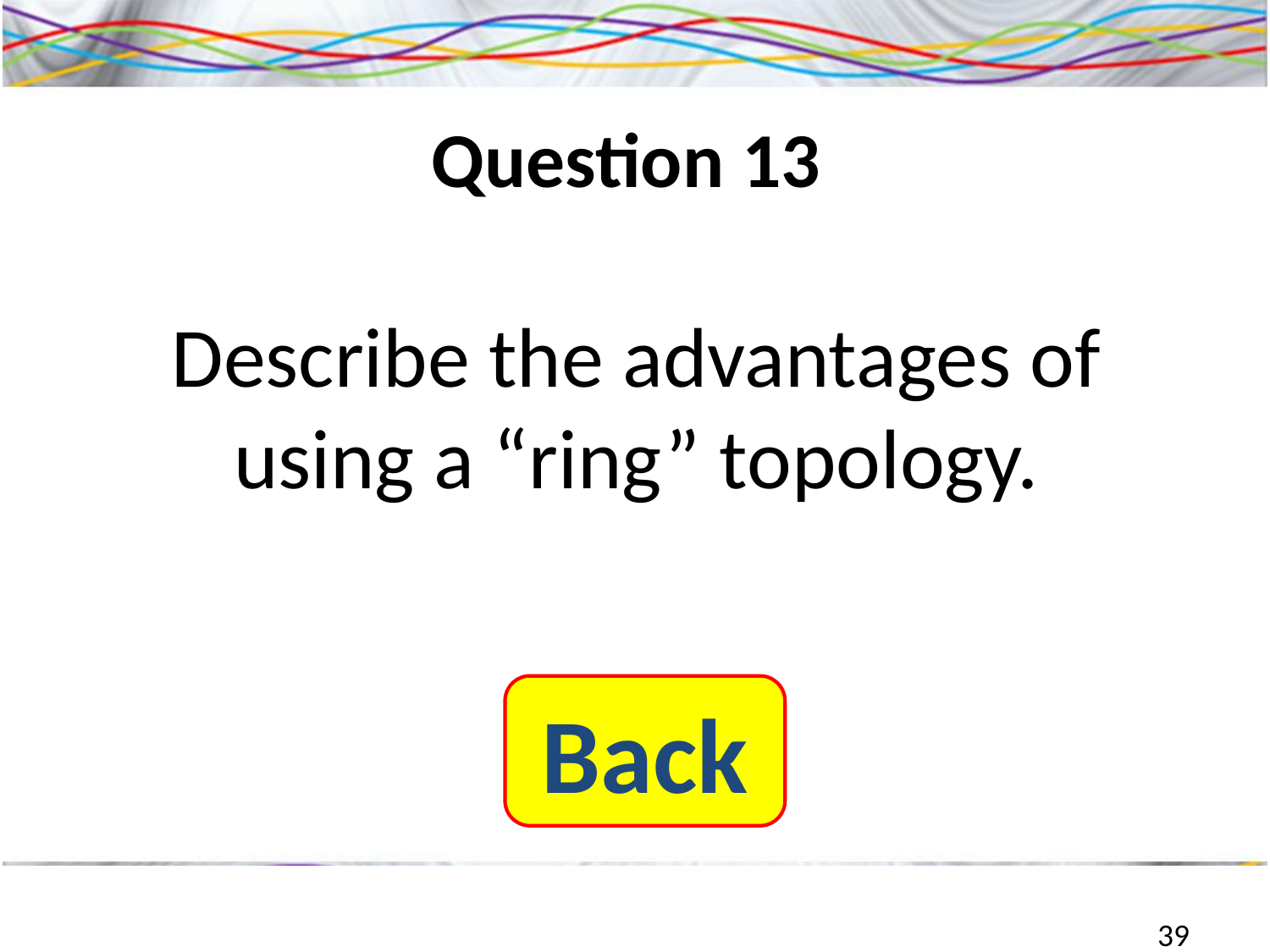

# Question 13
Describe the advantages of using a “ring” topology.
Back
39